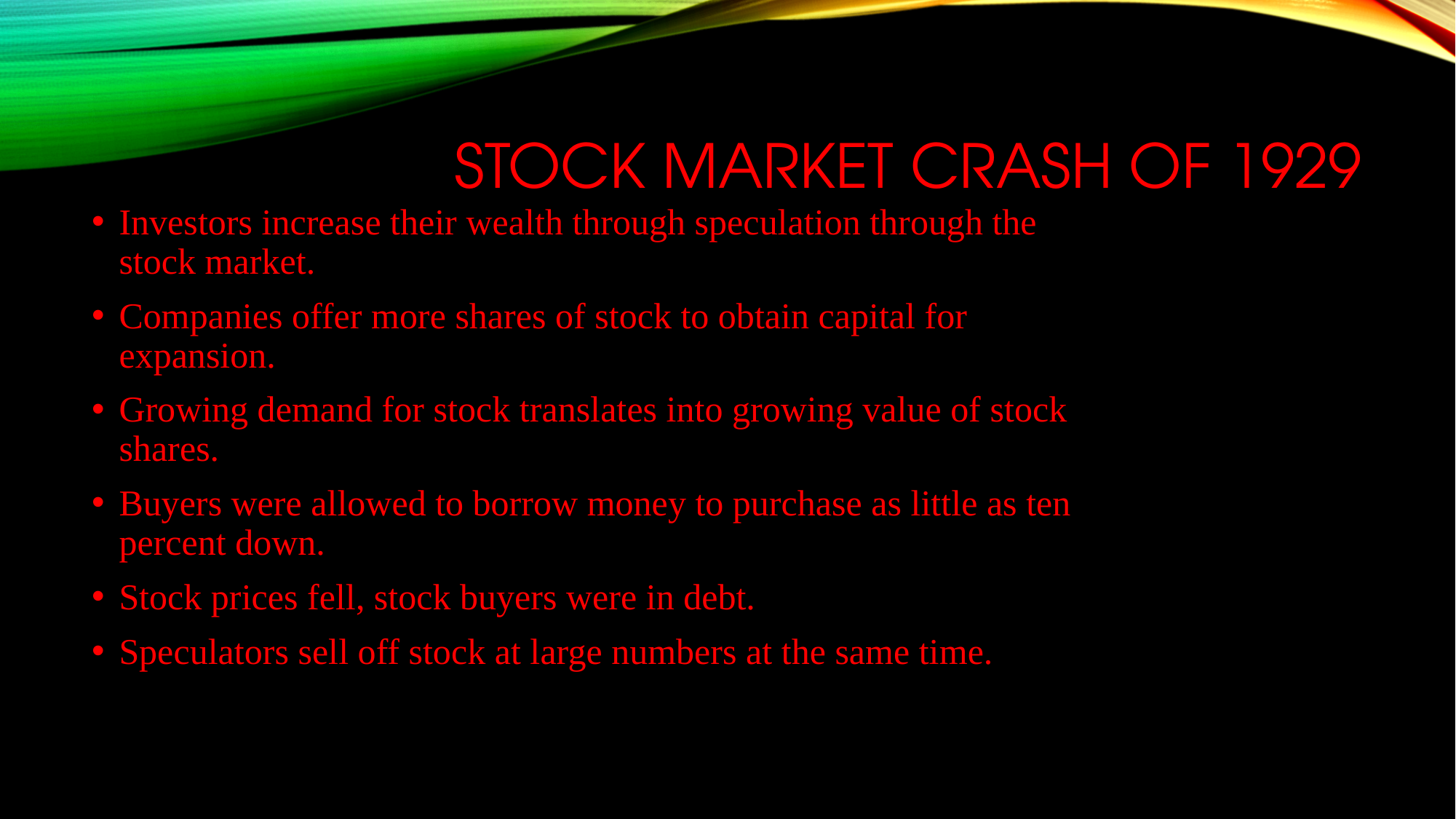

# Stock Market Crash of 1929
Investors increase their wealth through speculation through the stock market.
Companies offer more shares of stock to obtain capital for expansion.
Growing demand for stock translates into growing value of stock shares.
Buyers were allowed to borrow money to purchase as little as ten percent down.
Stock prices fell, stock buyers were in debt.
Speculators sell off stock at large numbers at the same time.